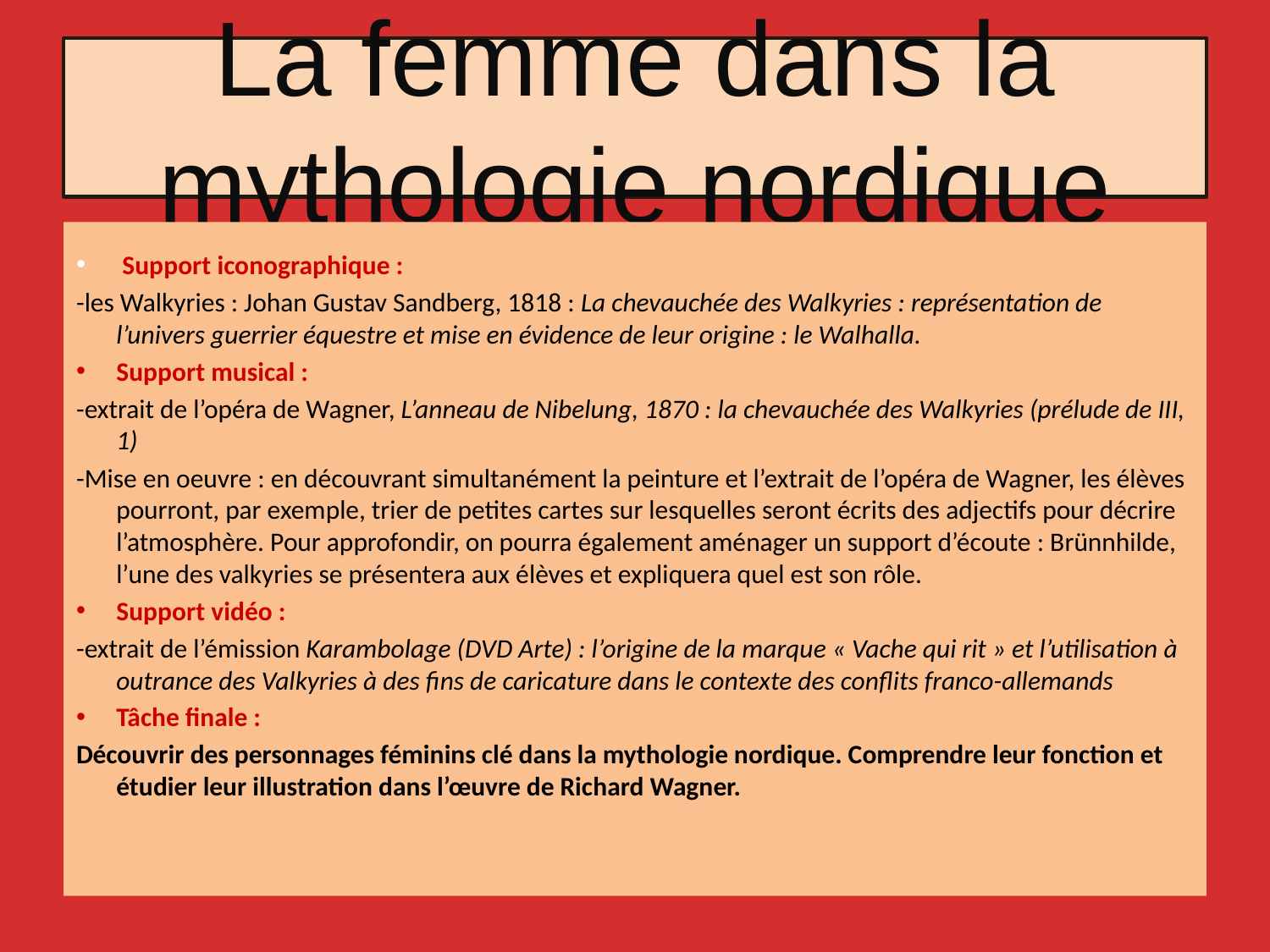

# La femme dans la mythologie nordique

 Support iconographique :
-les Walkyries : Johan Gustav Sandberg, 1818 : La chevauchée des Walkyries : représentation de l’univers guerrier équestre et mise en évidence de leur origine : le Walhalla.
Support musical :
-extrait de l’opéra de Wagner, L’anneau de Nibelung, 1870 : la chevauchée des Walkyries (prélude de III, 1)
-Mise en oeuvre : en découvrant simultanément la peinture et l’extrait de l’opéra de Wagner, les élèves pourront, par exemple, trier de petites cartes sur lesquelles seront écrits des adjectifs pour décrire l’atmosphère. Pour approfondir, on pourra également aménager un support d’écoute : Brünnhilde, l’une des valkyries se présentera aux élèves et expliquera quel est son rôle.
Support vidéo :
-extrait de l’émission Karambolage (DVD Arte) : l’origine de la marque « Vache qui rit » et l’utilisation à outrance des Valkyries à des fins de caricature dans le contexte des conflits franco-allemands
Tâche finale :
Découvrir des personnages féminins clé dans la mythologie nordique. Comprendre leur fonction et étudier leur illustration dans l’œuvre de Richard Wagner.